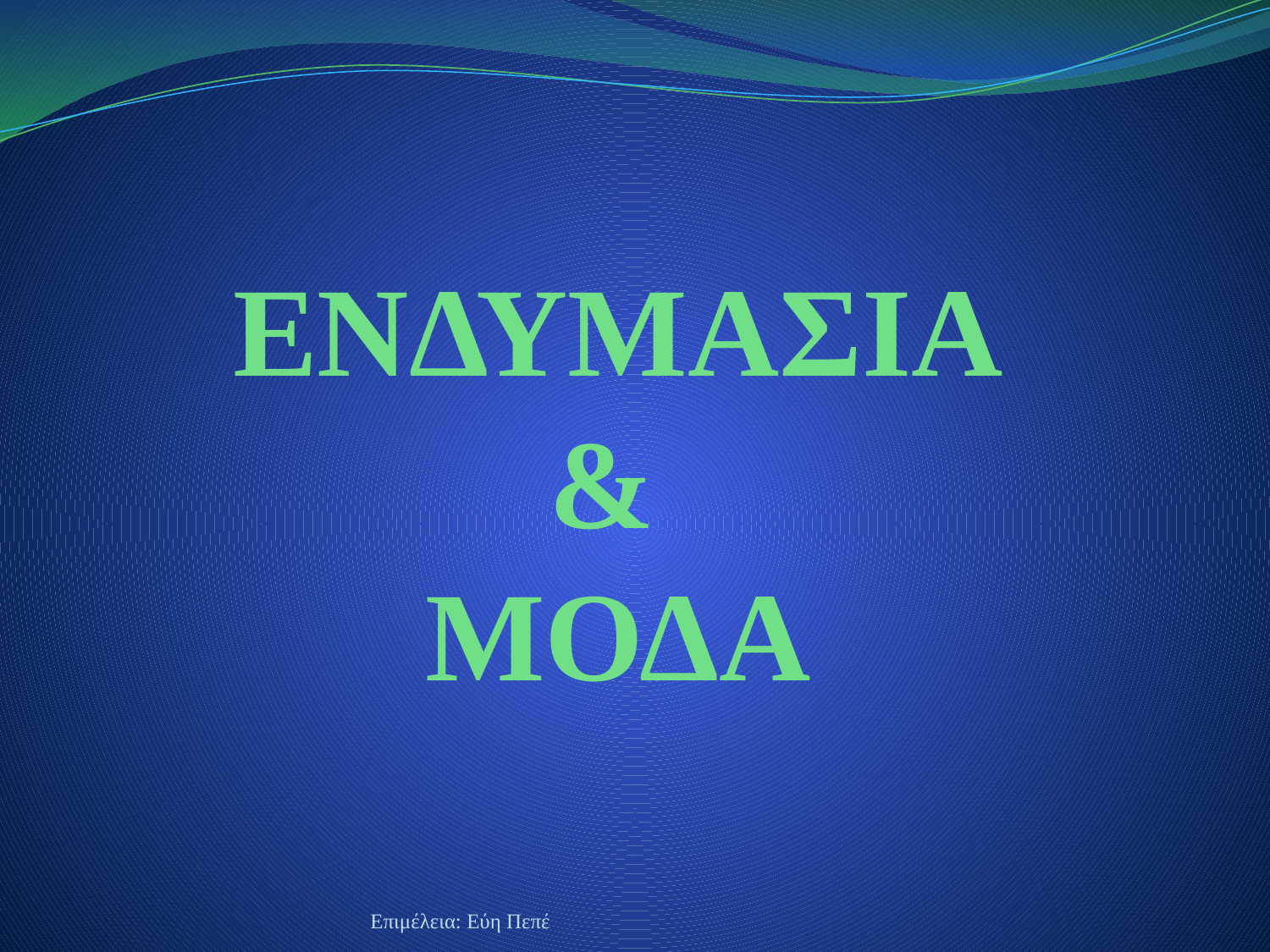

# ΕΝΔΥΜΑΣΙΑ & ΜΟΔΑ
Επιμέλεια: Εύη Πεπέ